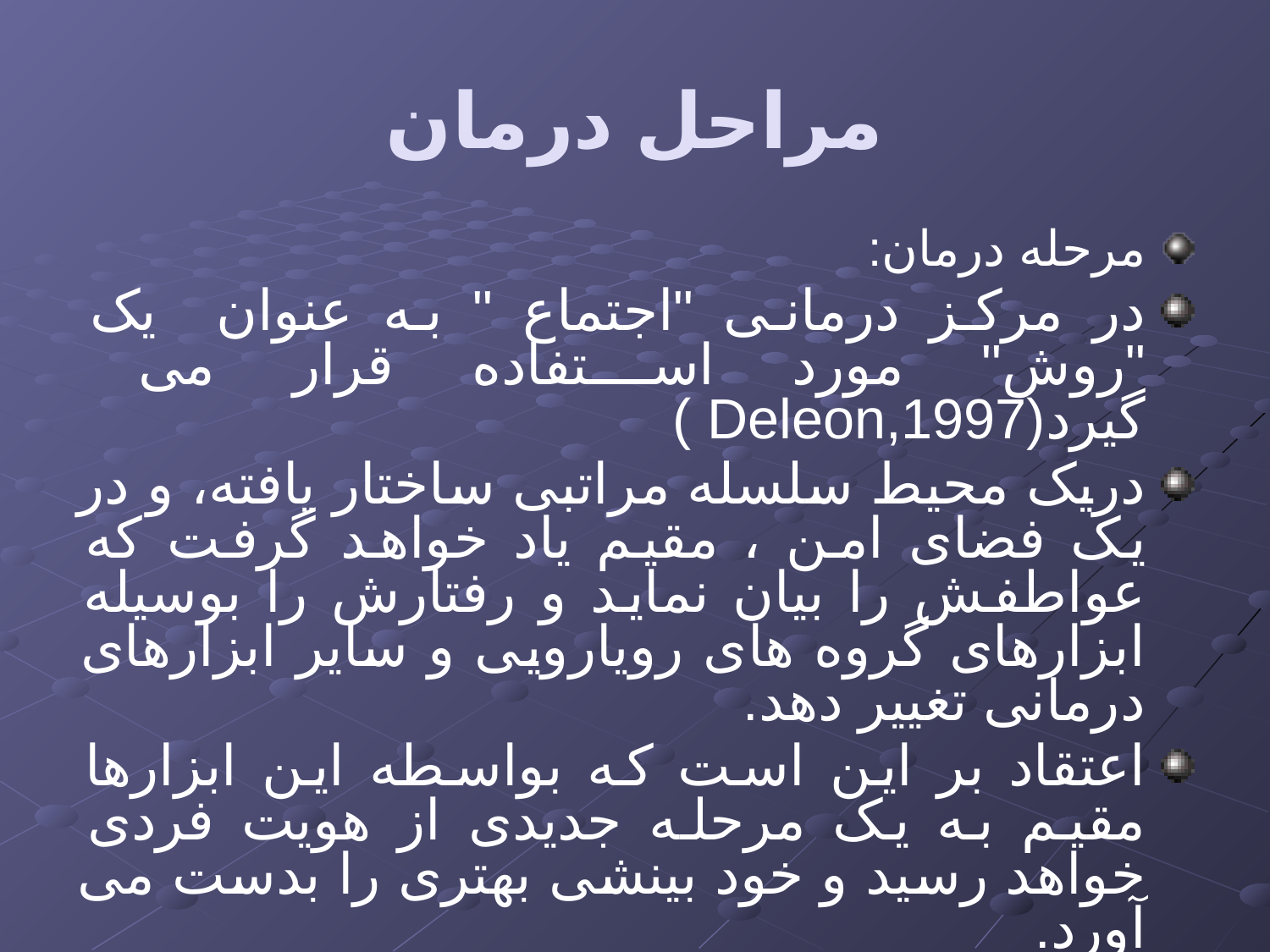

# مراحل درمان
مرحله درمان:
در مرکز درمانی "اجتماع " به عنوان  یک "روش" مورد استفاده قرار می گیرد(Deleon,1997 )
دریک محیط سلسله مراتبی ساختار یافته، و در یک فضای امن ، مقیم یاد خواهد گرفت که عواطفش را بیان نماید و رفتارش را بوسیله ابزارهای گروه های رویارویی و سایر ابزارهای درمانی تغییر دهد.
اعتقاد بر این است که بواسطه این ابزارها مقیم به یک مرحله جدیدی از هویت فردی خواهد رسید و خود بینشی بهتری را بدست می آورد.